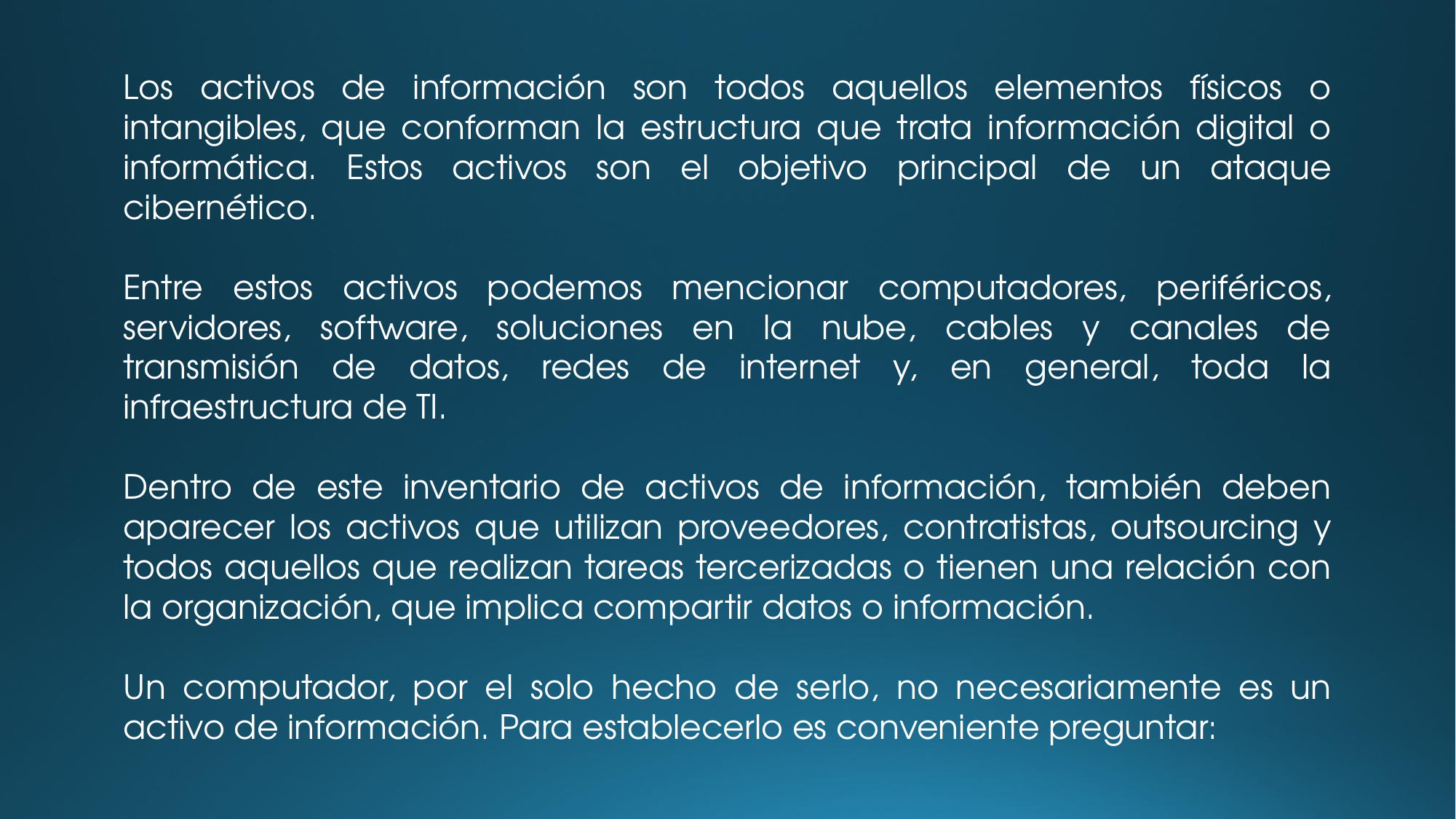

Los activos de información son todos aquellos elementos físicos o intangibles, que conforman la estructura que trata información digital o informática. Estos activos son el objetivo principal de un ataque cibernético.

Entre estos activos podemos mencionar computadores, periféricos, servidores, software, soluciones en la nube, cables y canales de transmisión de datos, redes de internet y, en general, toda la infraestructura de TI.

Dentro de este inventario de activos de información, también deben aparecer los activos que utilizan proveedores, contratistas, outsourcing y todos aquellos que realizan tareas tercerizadas o tienen una relación con la organización, que implica compartir datos o información.

Un computador, por el solo hecho de serlo, no necesariamente es un activo de información. Para establecerlo es conveniente preguntar: